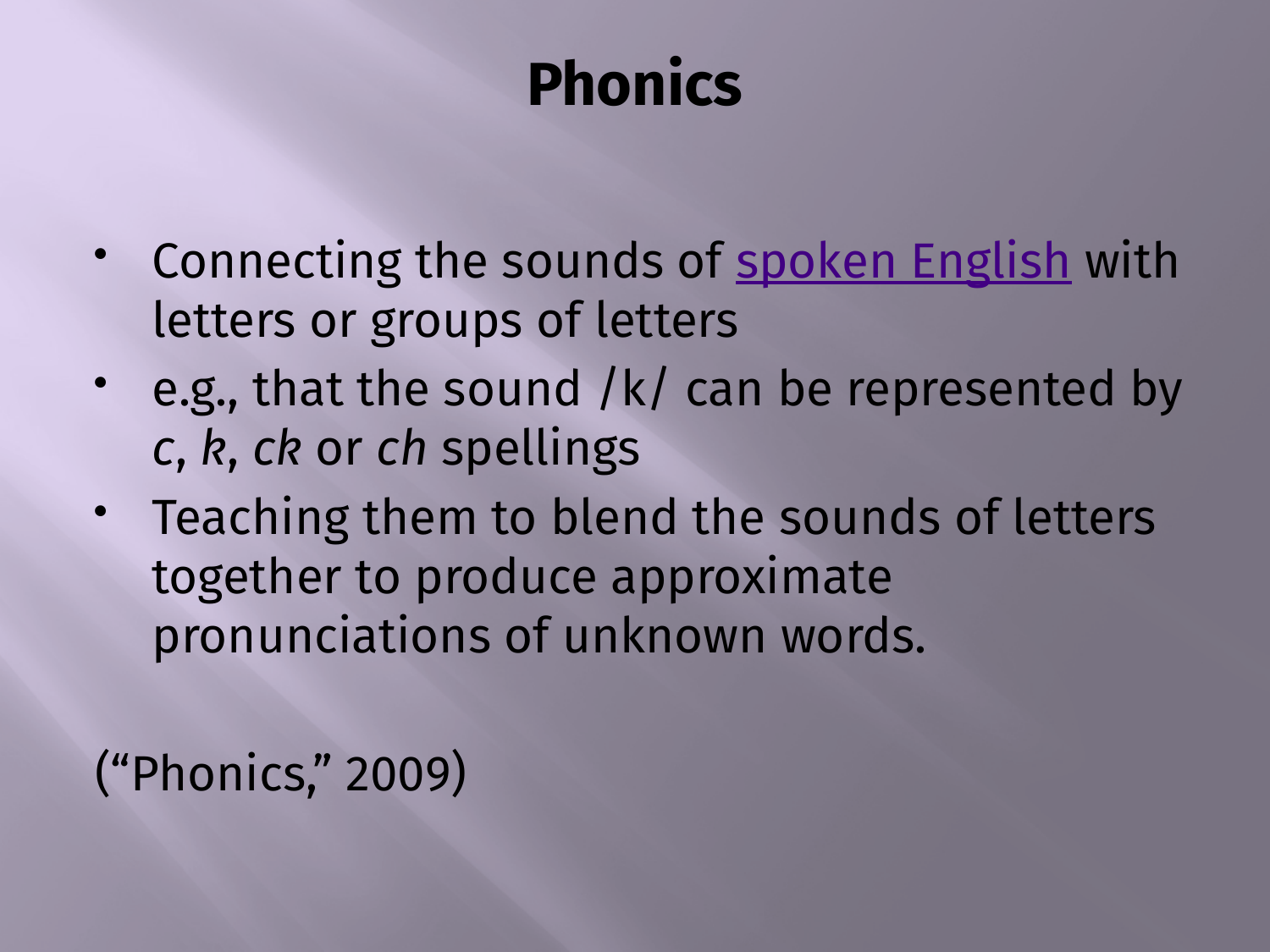

# Phonics
Connecting the sounds of spoken English with letters or groups of letters
e.g., that the sound /k/ can be represented by c, k, ck or ch spellings
Teaching them to blend the sounds of letters together to produce approximate pronunciations of unknown words.

(“Phonics,” 2009)